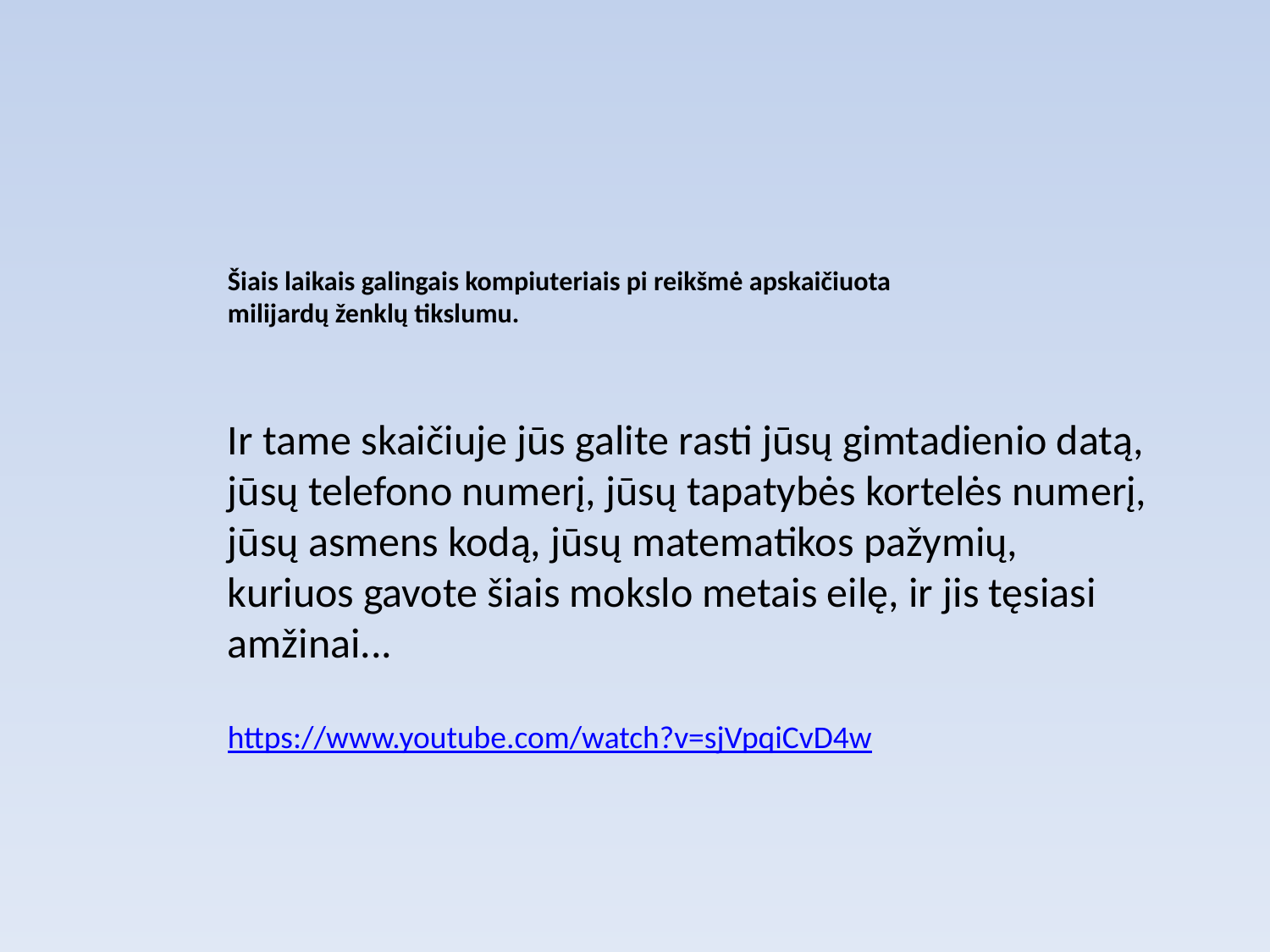

# Šiais laikais galingais kompiuteriais pi reikšmė apskaičiuota milijardų ženklų tikslumu.
Ir tame skaičiuje jūs galite rasti jūsų gimtadienio datą, jūsų telefono numerį, jūsų tapatybės kortelės numerį, jūsų asmens kodą, jūsų matematikos pažymių, kuriuos gavote šiais mokslo metais eilę, ir jis tęsiasi amžinai...

https://www.youtube.com/watch?v=sjVpqiCvD4w